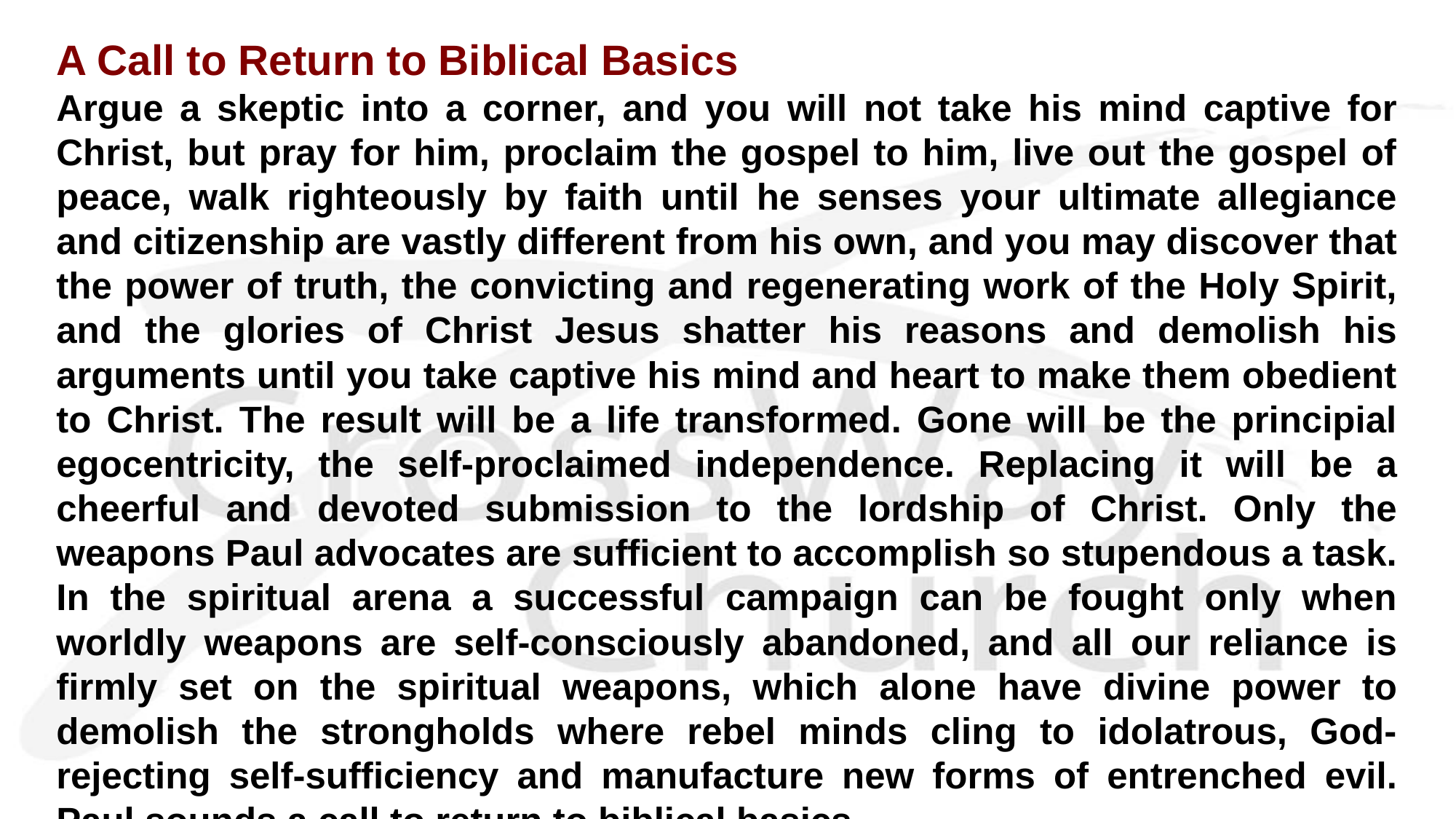

A Call to Return to Biblical Basics
Argue a skeptic into a corner, and you will not take his mind captive for Christ, but pray for him, proclaim the gospel to him, live out the gospel of peace, walk righteously by faith until he senses your ultimate allegiance and citizenship are vastly different from his own, and you may discover that the power of truth, the convicting and regenerating work of the Holy Spirit, and the glories of Christ Jesus shatter his reasons and demolish his arguments until you take captive his mind and heart to make them obedient to Christ. The result will be a life transformed. Gone will be the principial egocentricity, the self-proclaimed independence. Replacing it will be a cheerful and devoted submission to the lordship of Christ. Only the weapons Paul advocates are sufficient to accomplish so stupendous a task. In the spiritual arena a successful campaign can be fought only when worldly weapons are self-consciously abandoned, and all our reliance is firmly set on the spiritual weapons, which alone have divine power to demolish the strongholds where rebel minds cling to idolatrous, God-rejecting self-sufficiency and manufacture new forms of entrenched evil. Paul sounds a call to return to biblical basics.
— D. A. Carson